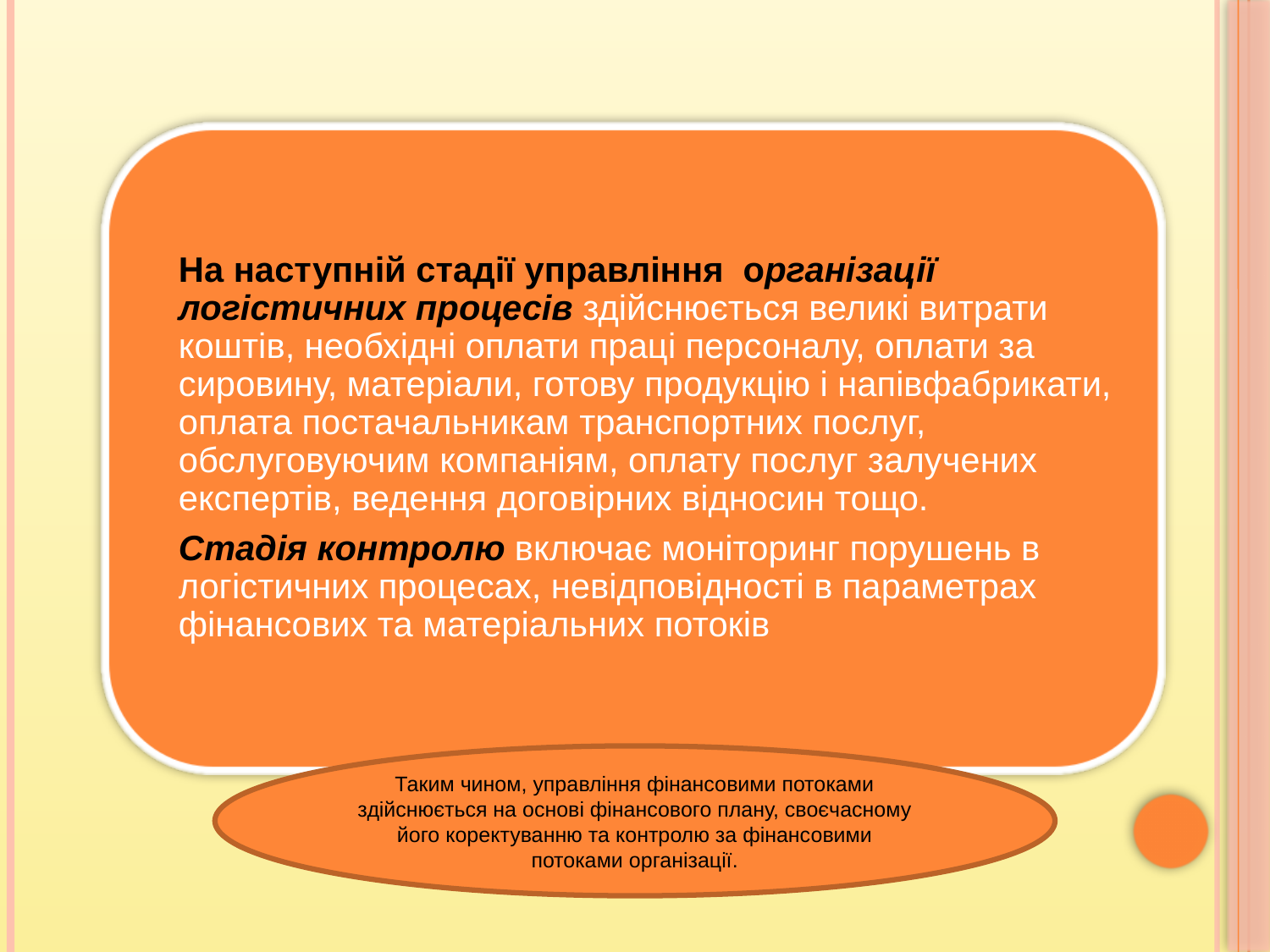

На наступній стадії управління  організації логістичних процесів здійснюється великі витрати коштів, необхідні оплати праці персоналу, оплати за сировину, матеріали, готову продукцію і напівфабрикати, оплата постачальникам транспортних послуг, обслуговуючим компаніям, оплату послуг залучених експертів, ведення договірних відносин тощо.
Стадія контролю включає моніторинг порушень в логістичних процесах, невідповідності в параметрах фінансових та матеріальних потоків
Таким чином, управління фінансовими потоками здійснюється на основі фінансового плану, своєчасному його коректуванню та контролю за фінансовими потоками організації.